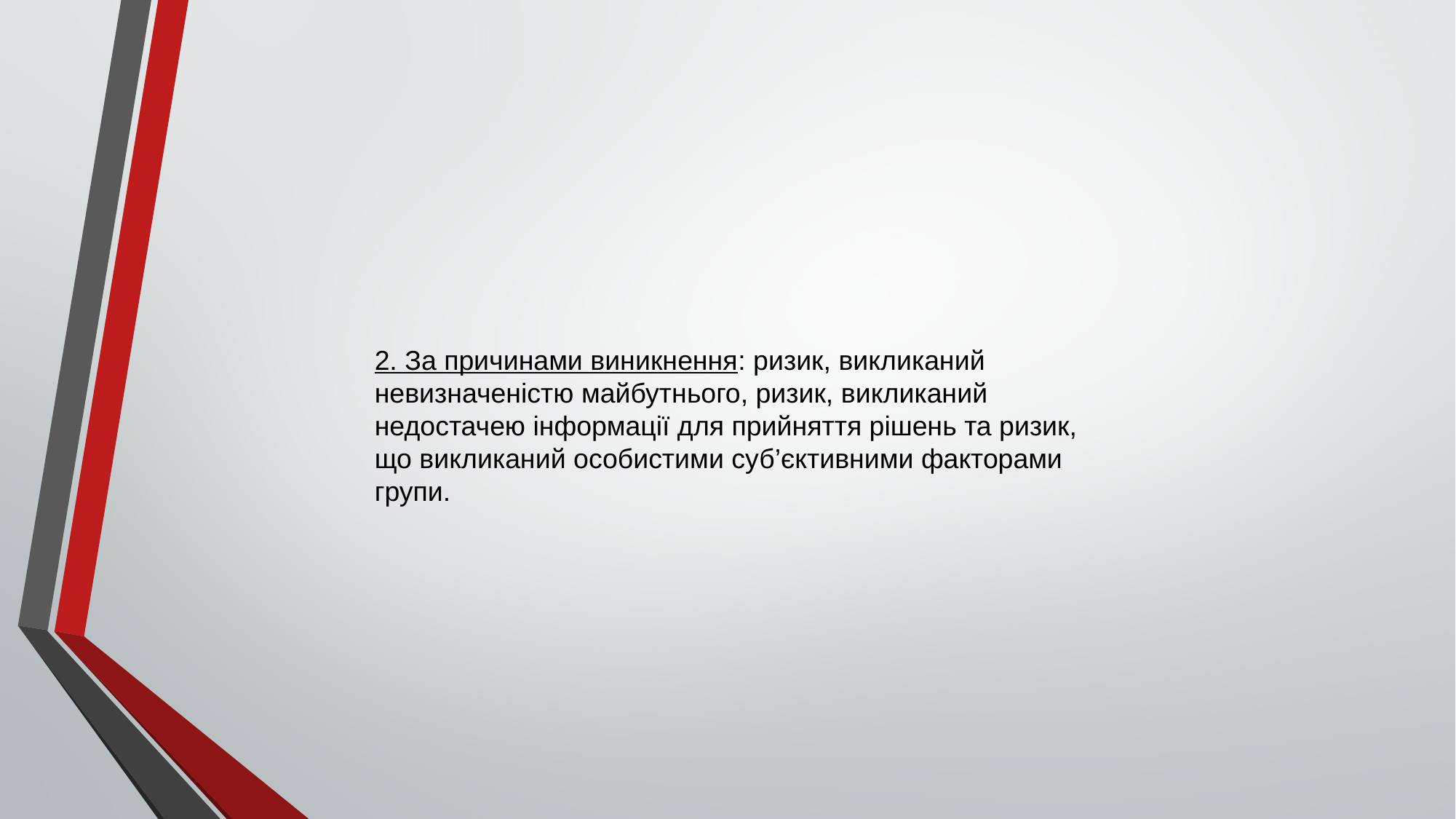

2. За причинами виникнення: ризик, викликаний невизначеністю майбутнього, ризик, викликаний недостачею інформації для прийняття рішень та ризик, що викликаний особистими суб’єктивними факторами групи.